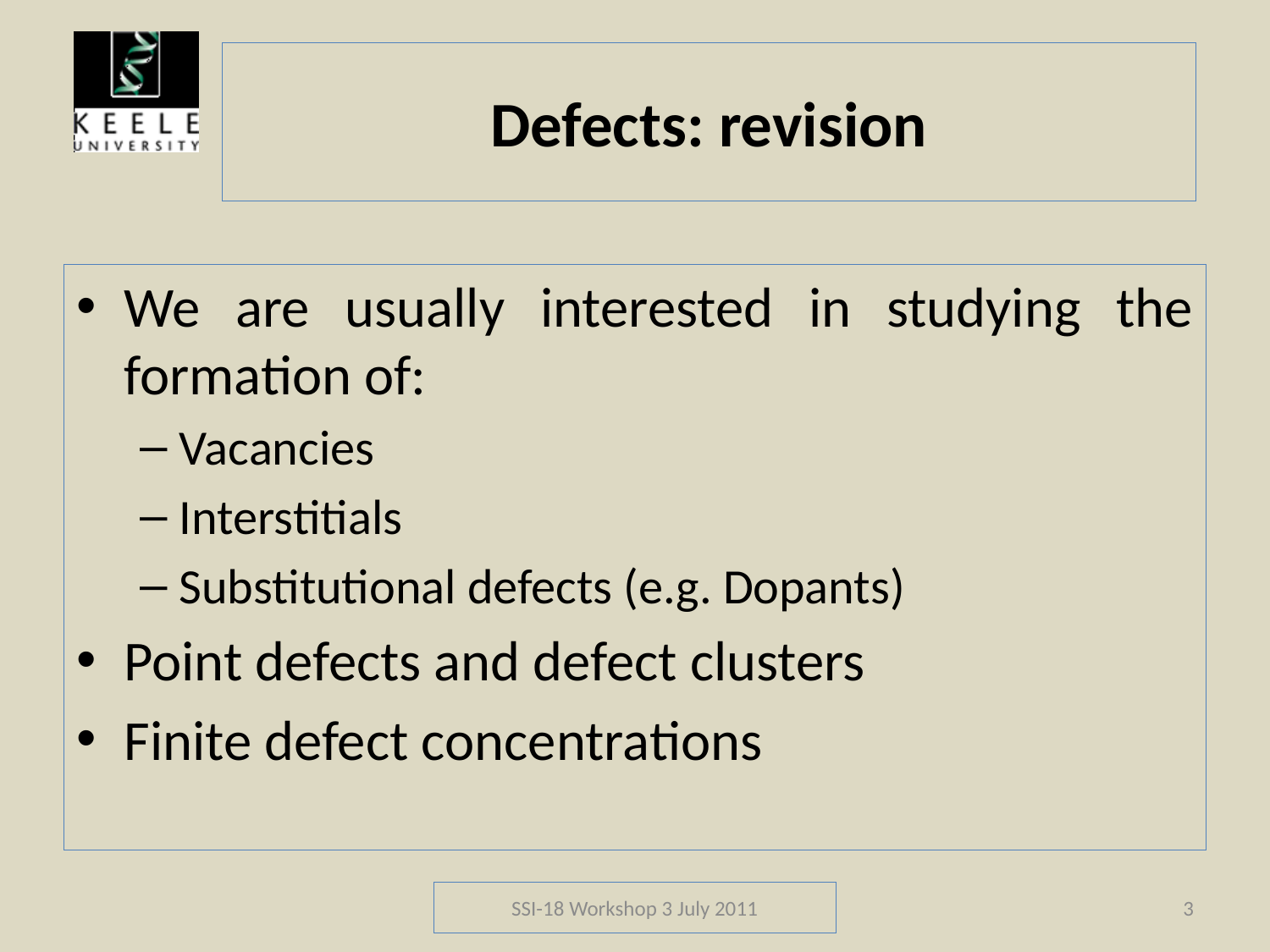

# Defects: revision
We are usually interested in studying the formation of:
Vacancies
Interstitials
Substitutional defects (e.g. Dopants)
Point defects and defect clusters
Finite defect concentrations
SSI-18 Workshop 3 July 2011
3